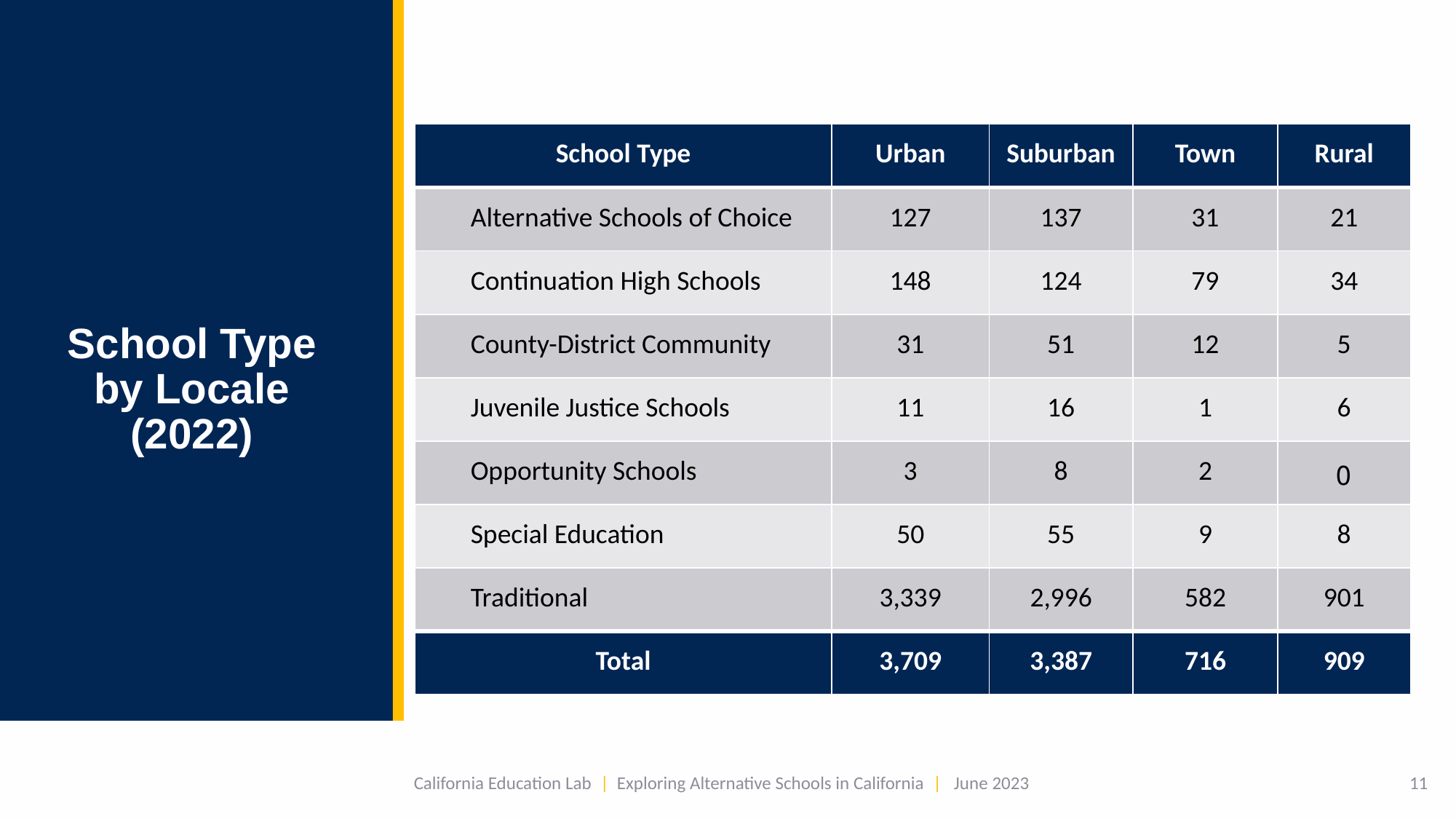

| School Type | Urban | Suburban | Town | Rural |
| --- | --- | --- | --- | --- |
| Alternative Schools of Choice | 127 | 137 | 31 | 21 |
| Continuation High Schools | 148 | 124 | 79 | 34 |
| County-District Community | 31 | 51 | 12 | 5 |
| Juvenile Justice Schools | 11 | 16 | 1 | 6 |
| Opportunity Schools | 3 | 8 | 2 | 0 |
| Special Education | 50 | 55 | 9 | 8 |
| Traditional | 3,339 | 2,996 | 582 | 901 |
| Total | 3,709 | 3,387 | 716 | 909 |
School Type by Locale
(2022)
11
California Education Lab  |  Exploring Alternative Schools in California  |   June 2023